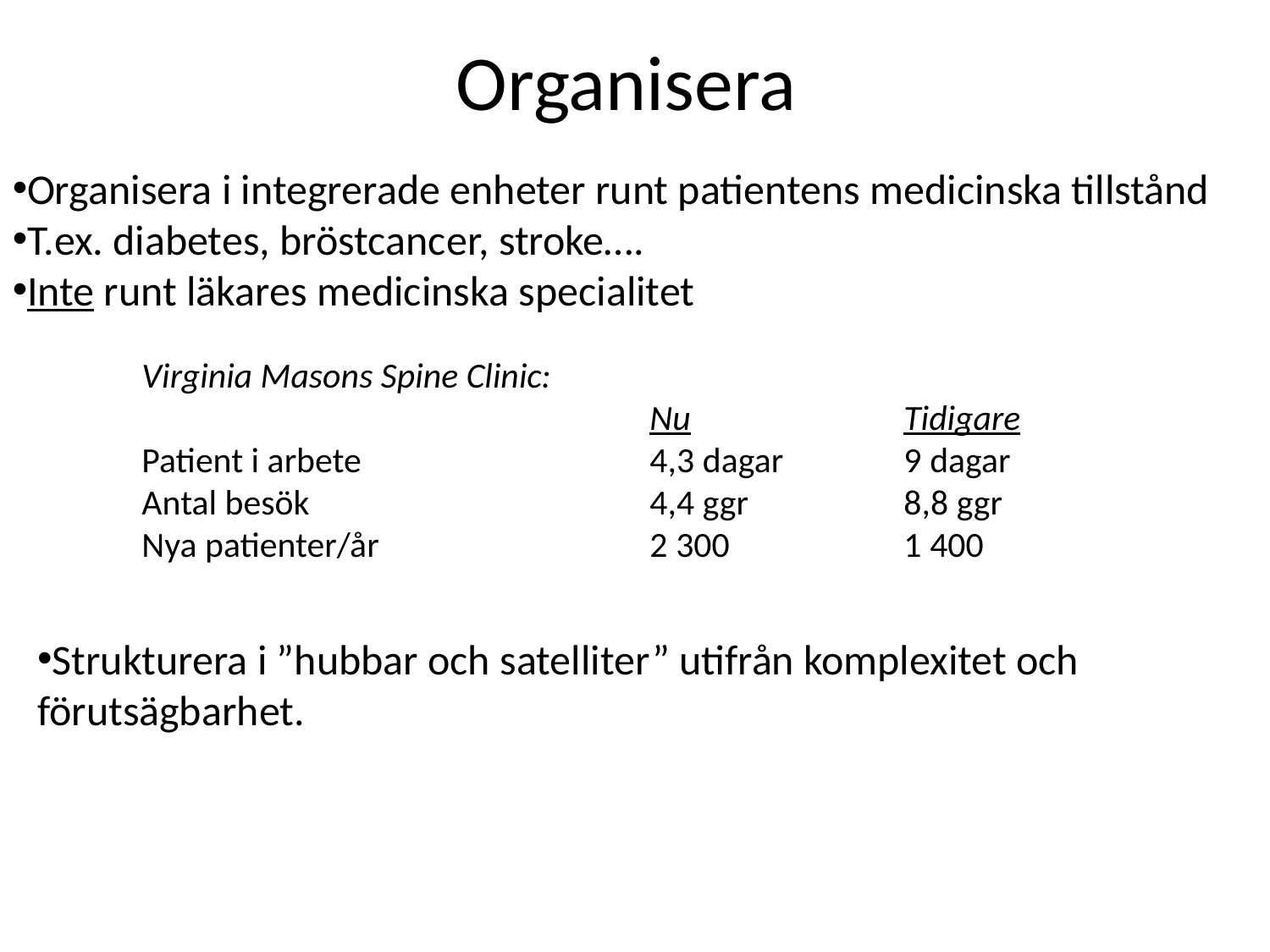

# Organisera
Organisera i integrerade enheter runt patientens medicinska tillstånd
T.ex. diabetes, bröstcancer, stroke….
Inte runt läkares medicinska specialitet

Virginia Masons Spine Clinic:
				Nu		Tidigare
Patient i arbete 			4,3 dagar  	9 dagar
Antal besök			4,4 ggr		8,8 ggr
Nya patienter/år			2 300		1 400
Strukturera i ”hubbar och satelliter” utifrån komplexitet och förutsägbarhet.